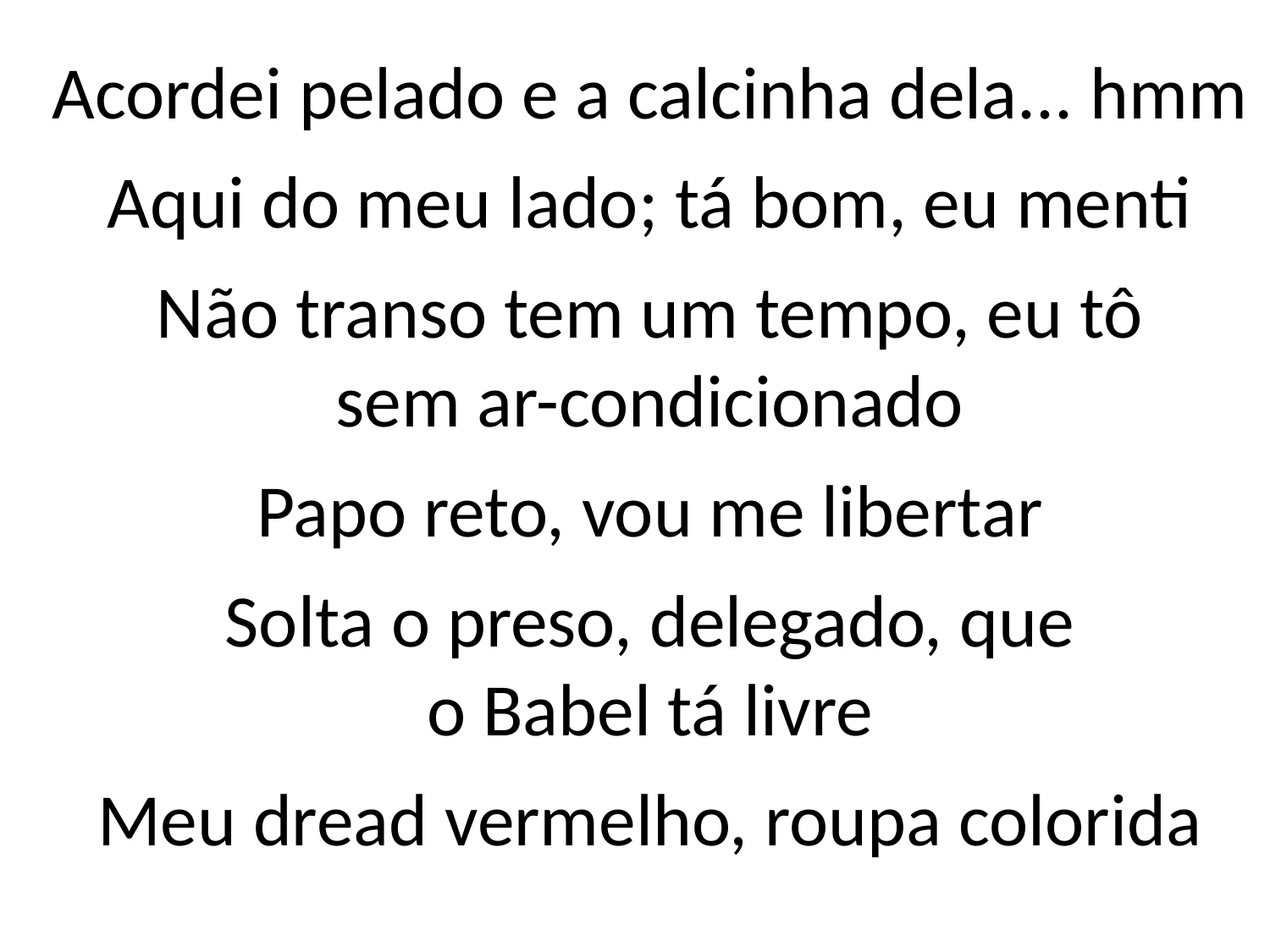

Acordei pelado e a calcinha dela... hmm

Aqui do meu lado; tá bom, eu menti

Não transo tem um tempo, eu tô
sem ar-condicionado

Papo reto, vou me libertar

Solta o preso, delegado, que
o Babel tá livre

Meu dread vermelho, roupa colorida
#